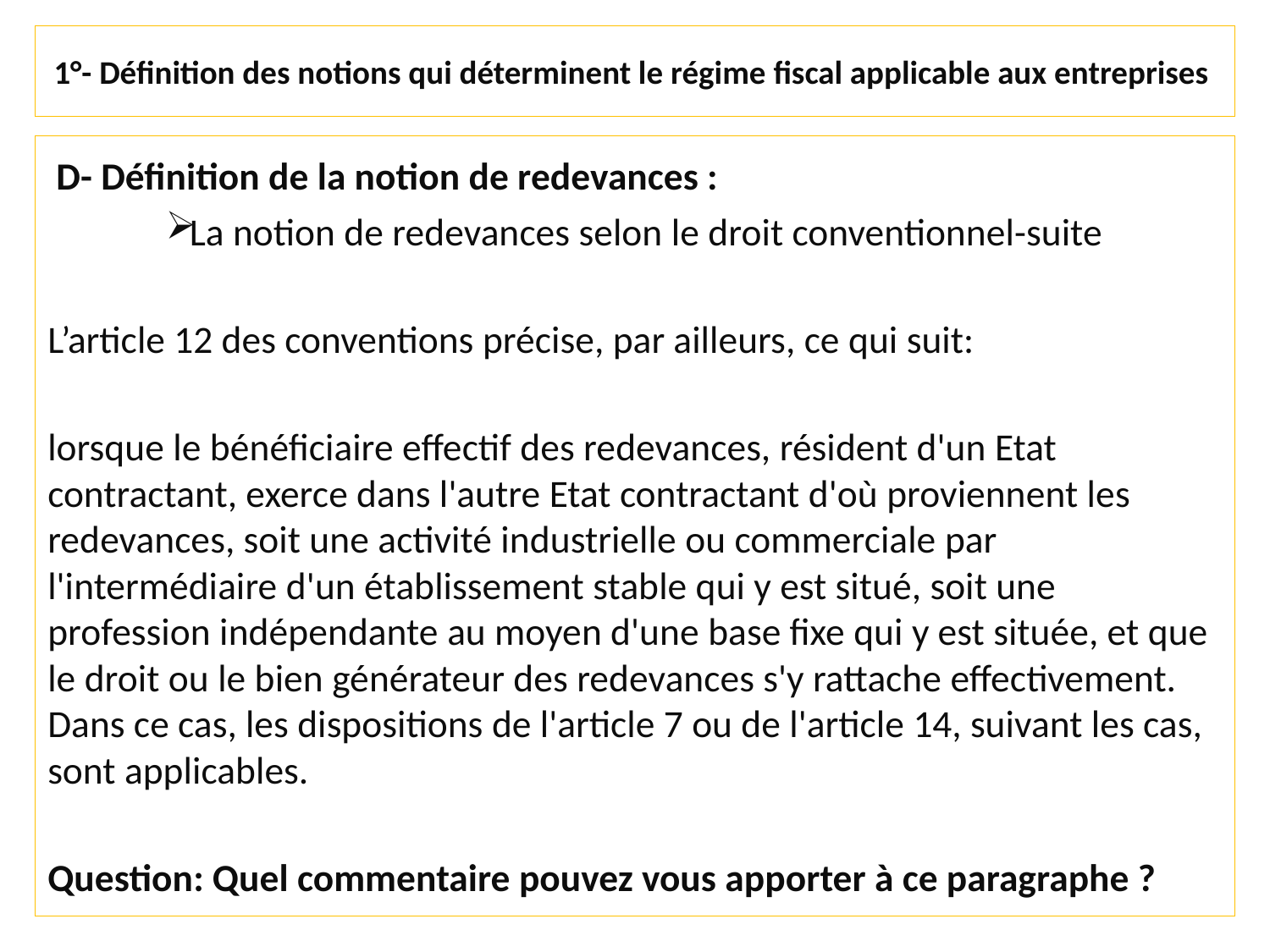

1°- Définition des notions qui déterminent le régime fiscal applicable aux entreprises
 D- Définition de la notion de redevances :
La notion de redevances selon le droit conventionnel-suite

L’article 12 des conventions précise, par ailleurs, ce qui suit:

lorsque le bénéficiaire effectif des redevances, résident d'un Etat contractant, exerce dans l'autre Etat contractant d'où proviennent les redevances, soit une activité industrielle ou commerciale par l'intermédiaire d'un établissement stable qui y est situé, soit une profession indépendante au moyen d'une base fixe qui y est située, et que le droit ou le bien générateur des redevances s'y rattache effectivement. Dans ce cas, les dispositions de l'article 7 ou de l'article 14, suivant les cas, sont applicables.

Question: Quel commentaire pouvez vous apporter à ce paragraphe ?